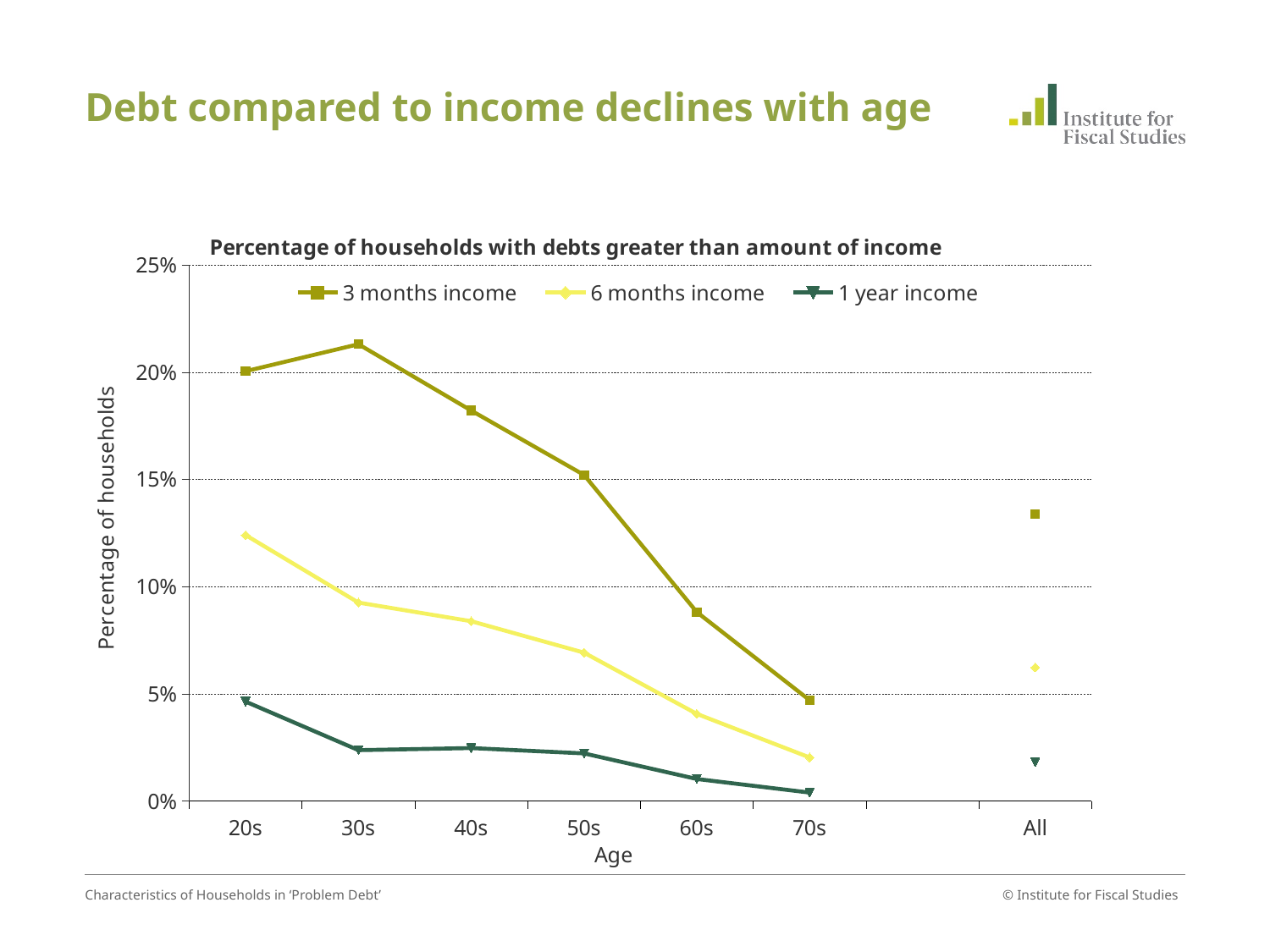

# Debt compared to income declines with age

### Chart: Percentage of households with debts greater than amount of income

| Category |  |  |  |
|---|---|---|---|
| 20s | 0.2004455924034124 | 0.12400485575199123 | 0.046384513378143304 |
| 30s | 0.213032573461533 | 0.09256129711866402 | 0.0237302519381046 |
| 40s | 0.18206577003002236 | 0.08386531472206159 | 0.024716362357139605 |
| 50s | 0.15205675363540624 | 0.06921425461769112 | 0.022214770317077775 |
| 60s | 0.08812186866998736 | 0.04065405949950201 | 0.010285135358572036 |
| 70s | 0.047058135271072395 | 0.020334484055638216 | 0.00394867593422532 |
|  | None | None | None |
| All | 0.13369089365005488 | 0.062288355082273456 | 0.018191456794738846 |
Characteristics of Households in ‘Problem Debt’
© Institute for Fiscal Studies